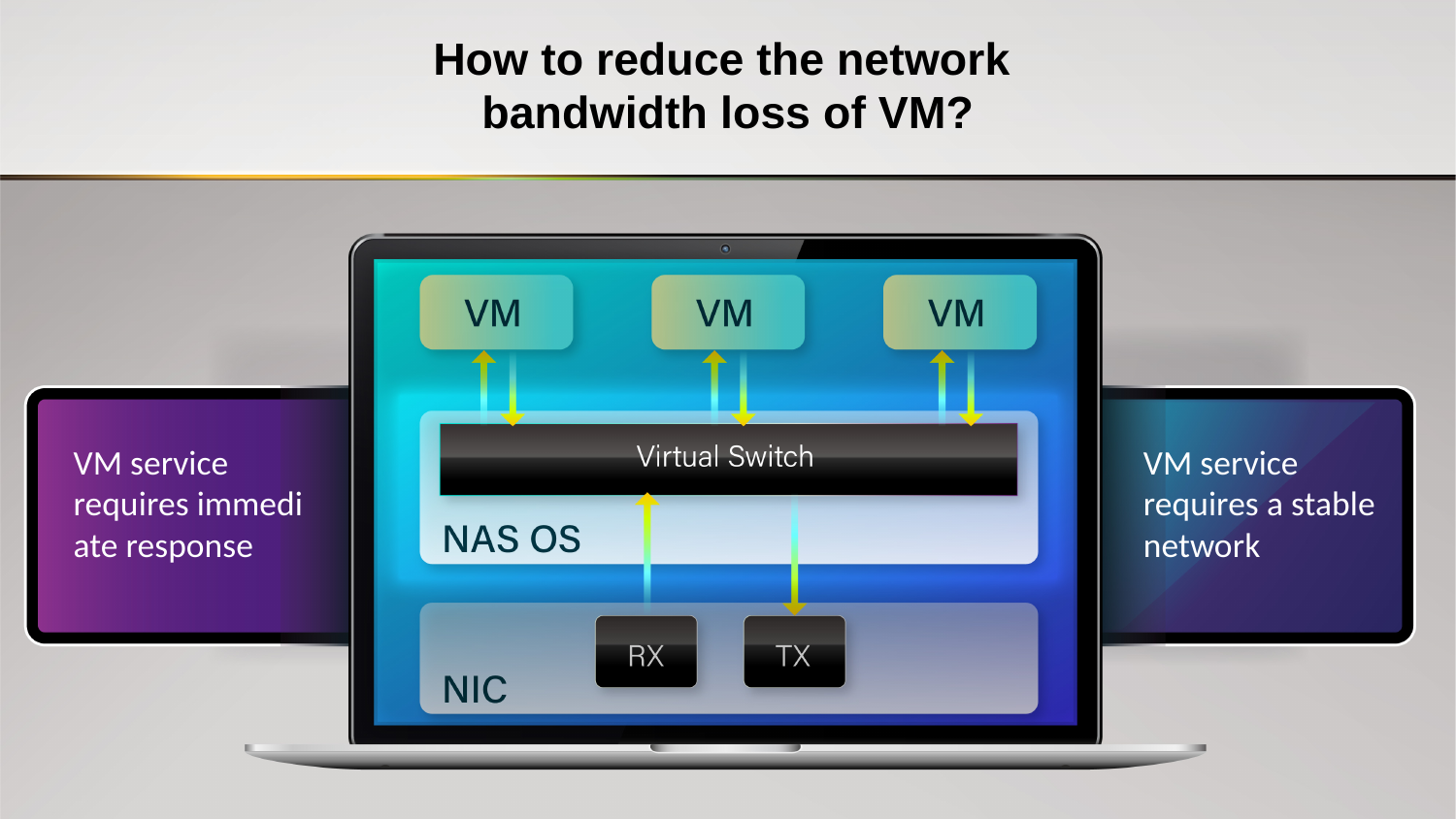

# How to reduce the network bandwidth loss of VM?
VM service requires a stable network
VM service requires immediate response